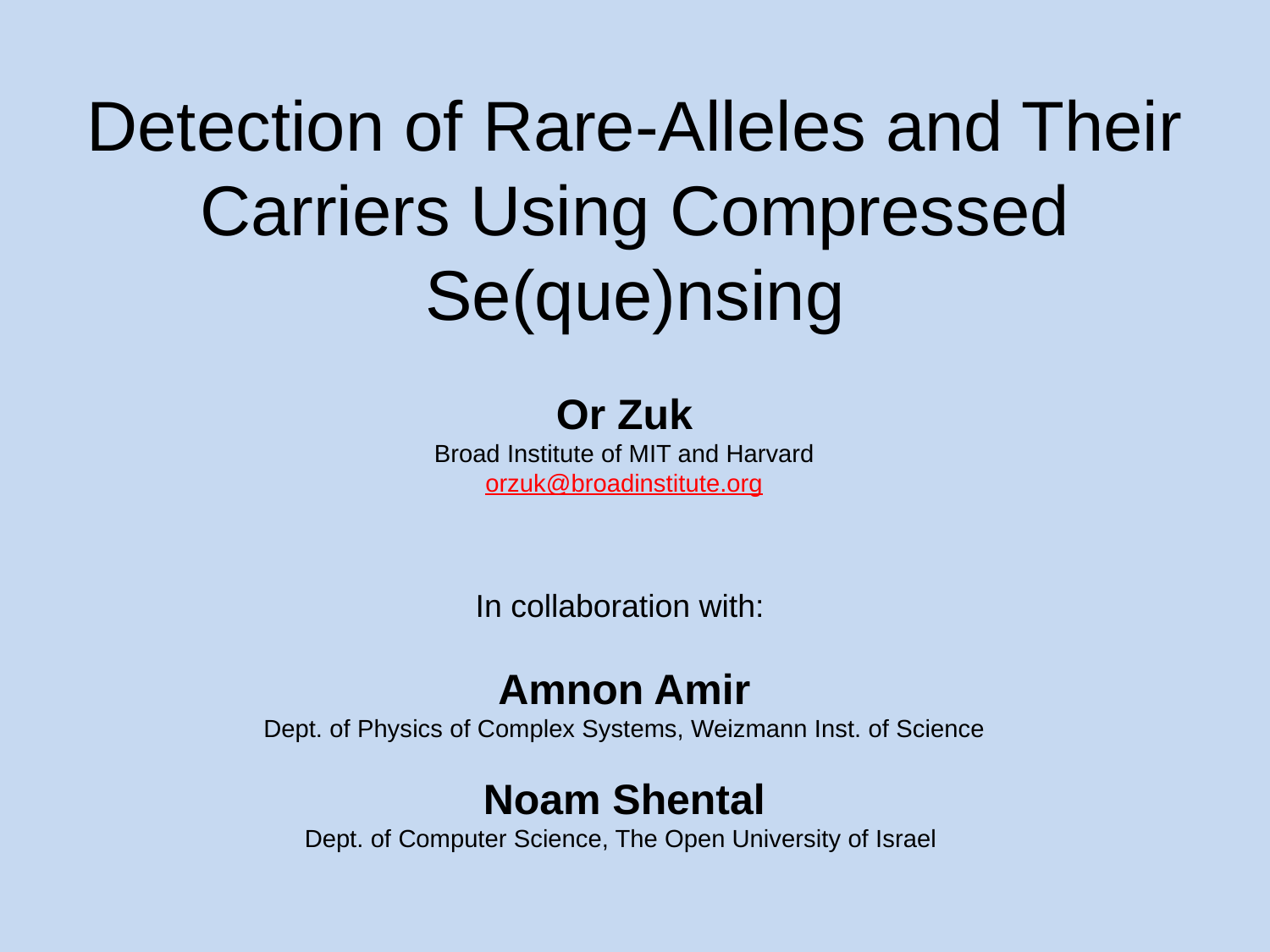

Detection of Rare-Alleles and Their Carriers Using Compressed Se(que)nsing
Or Zuk
Broad Institute of MIT and Harvard
orzuk@broadinstitute.org

In collaboration with:

Amnon Amir
Dept. of Physics of Complex Systems, Weizmann Inst. of Science

Noam Shental
Dept. of Computer Science, The Open University of Israel